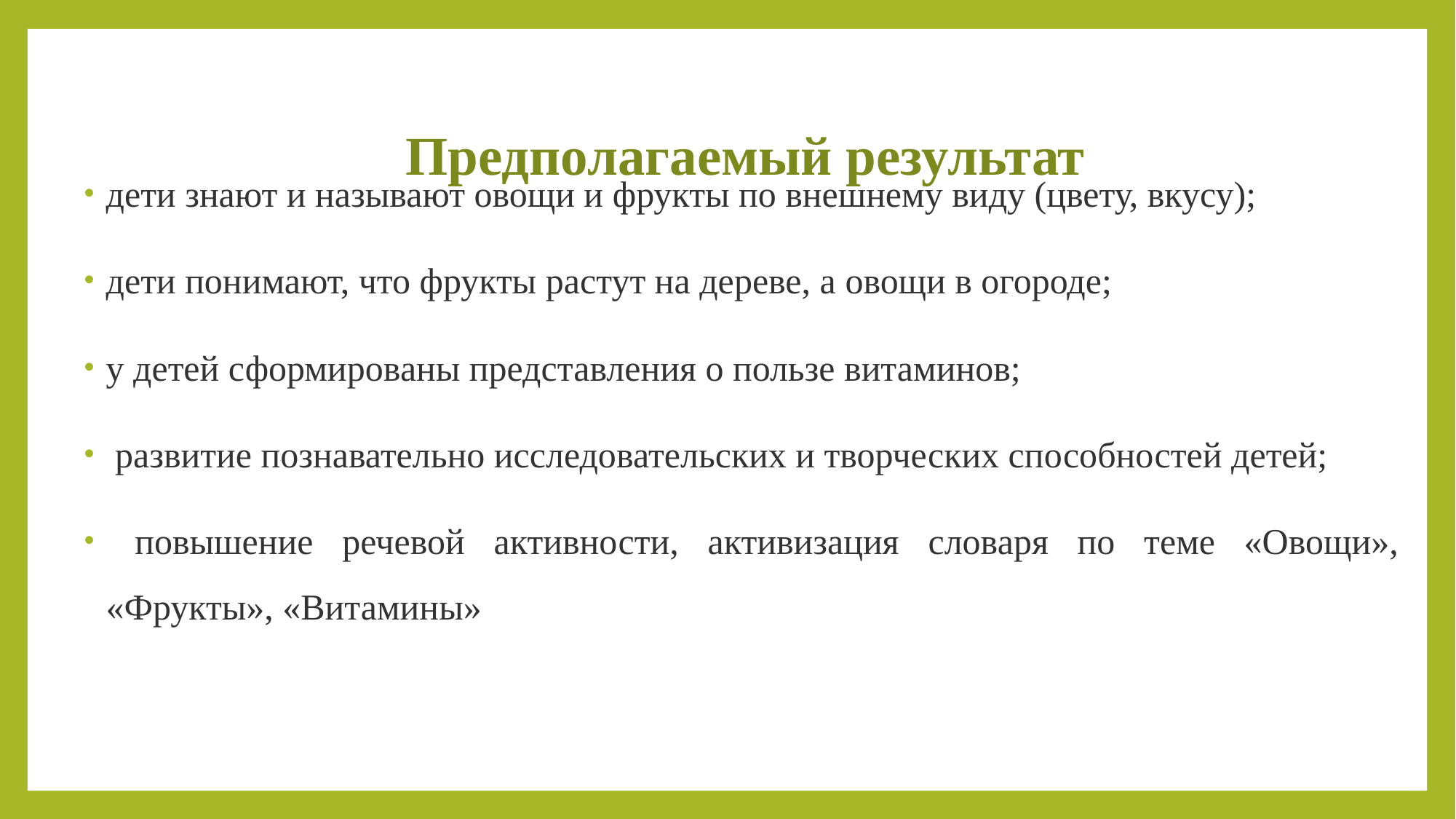

# Предполагаемый результат
дети знают и называют овощи и фрукты по внешнему виду (цвету, вкусу);
дети понимают, что фрукты растут на дереве, а овощи в огороде;
у детей сформированы представления о пользе витаминов;
 развитие познавательно исследовательских и творческих способностей детей;
 повышение речевой активности, активизация словаря по теме «Овощи», «Фрукты», «Витамины»